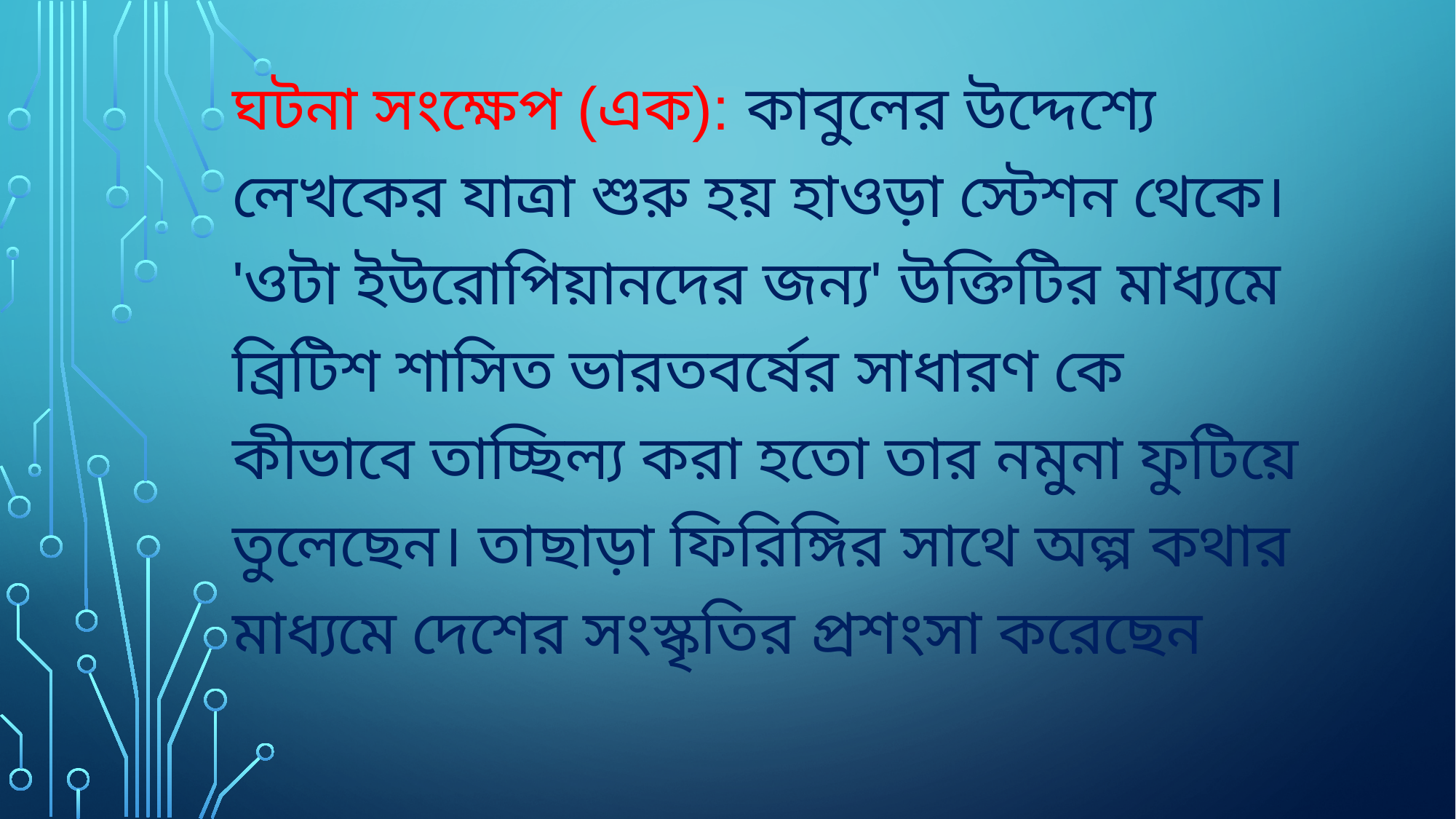

ঘটনা সংক্ষেপ (এক): কাবুলের উদ্দেশ্যে লেখকের যাত্রা শুরু হয় হাওড়া স্টেশন থেকে। 'ওটা ইউরোপিয়ানদের জন্য' উক্তিটির মাধ্যমে ব্রিটিশ শাসিত ভারতবর্ষের সাধারণ কে কীভাবে তাচ্ছিল্য করা হতো তার নমুনা ফুটিয়ে তুলেছেন। তাছাড়া ফিরিঙ্গির সাথে অল্প কথার মাধ্যমে দেশের সংস্কৃতির প্রশংসা করেছেন
#